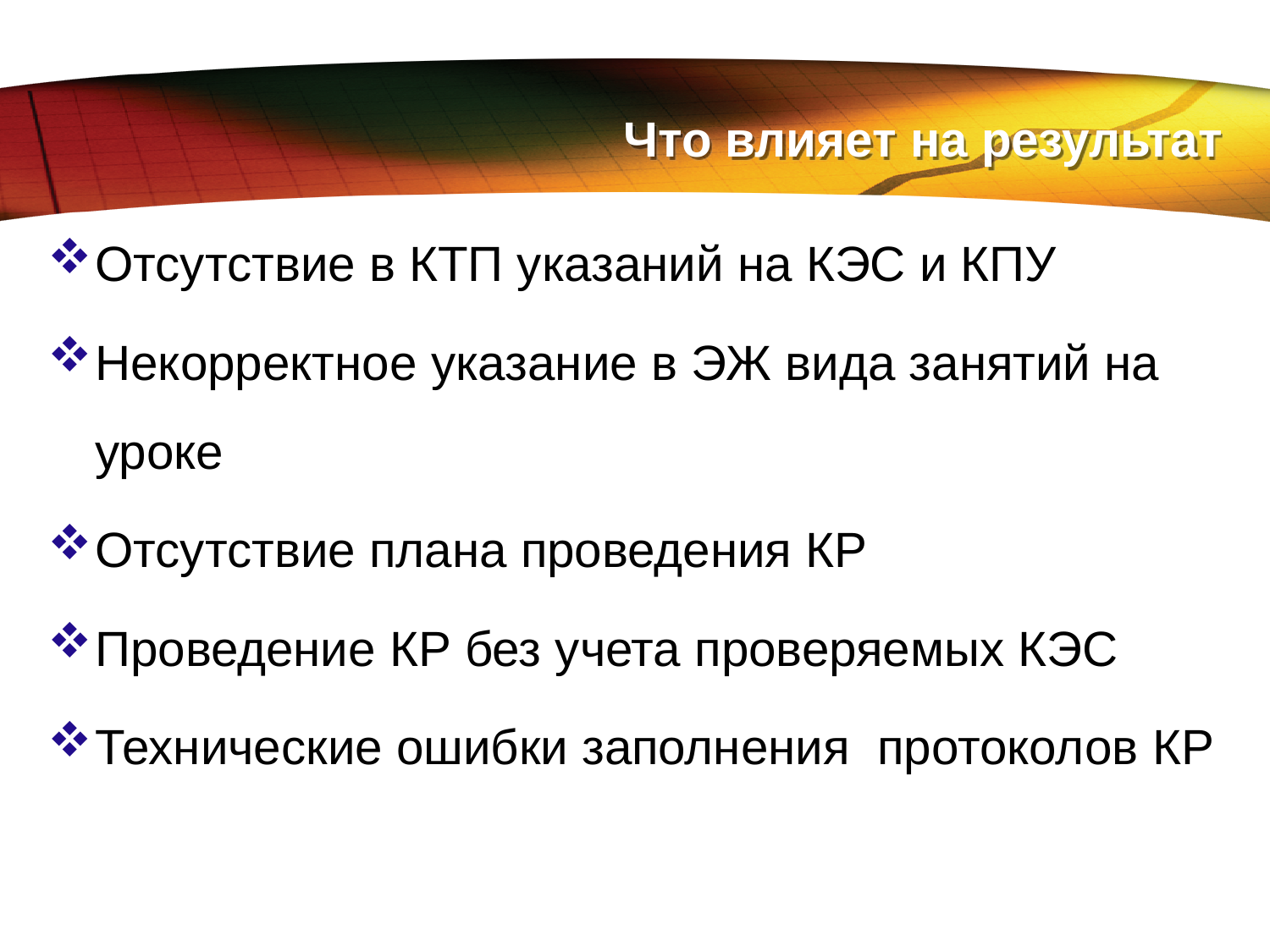

# Что влияет на результат
Отсутствие в КТП указаний на КЭС и КПУ
Некорректное указание в ЭЖ вида занятий на уроке
Отсутствие плана проведения КР
Проведение КР без учета проверяемых КЭС
Технические ошибки заполнения  протоколов КР